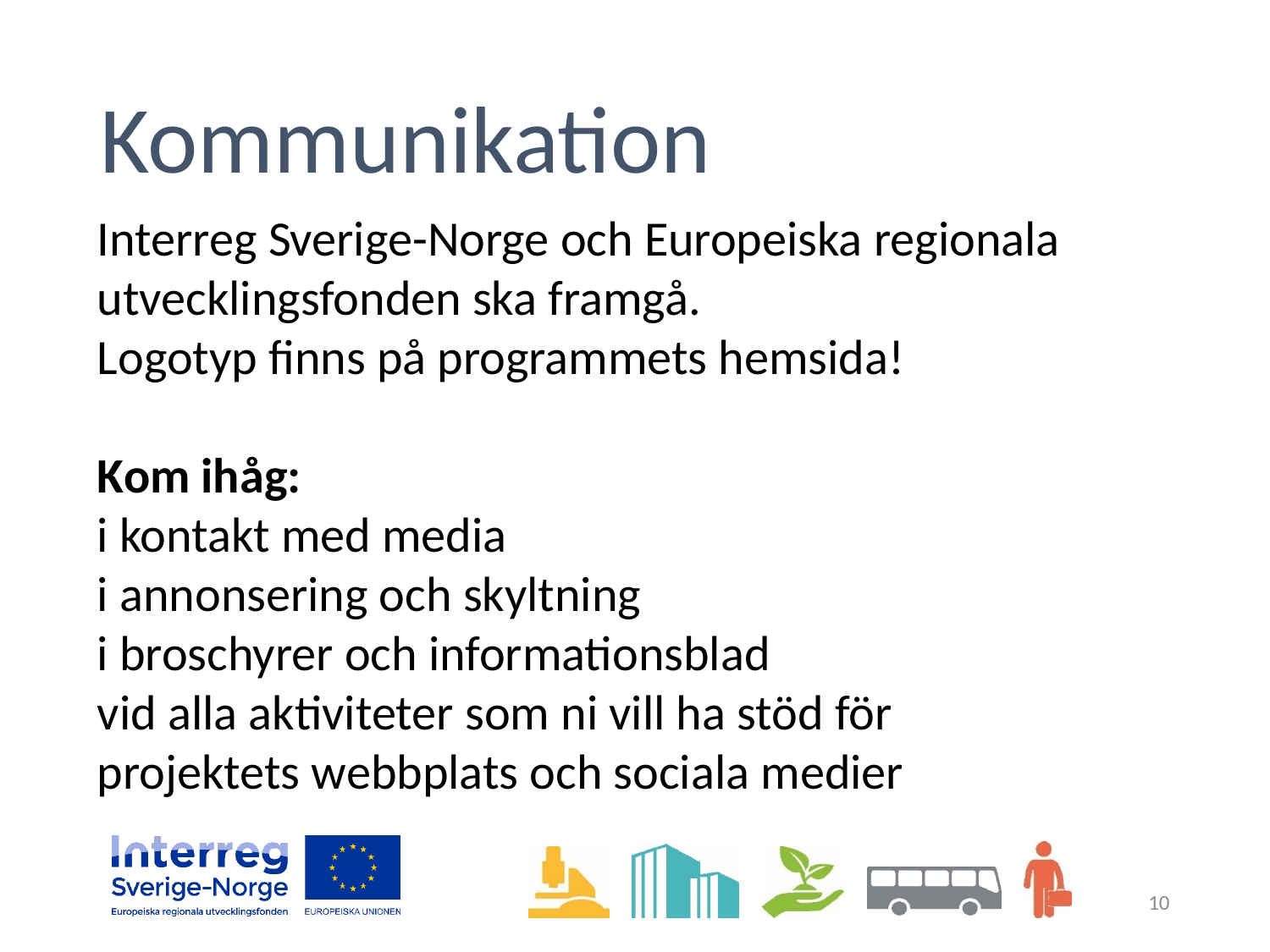

# Kommunikation
Interreg Sverige-Norge och Europeiska regionala utvecklingsfonden ska framgå.
Logotyp finns på programmets hemsida!

Kom ihåg:
i kontakt med media
i annonsering och skyltning
i broschyrer och informationsblad
vid alla aktiviteter som ni vill ha stöd för
projektets webbplats och sociala medier
10